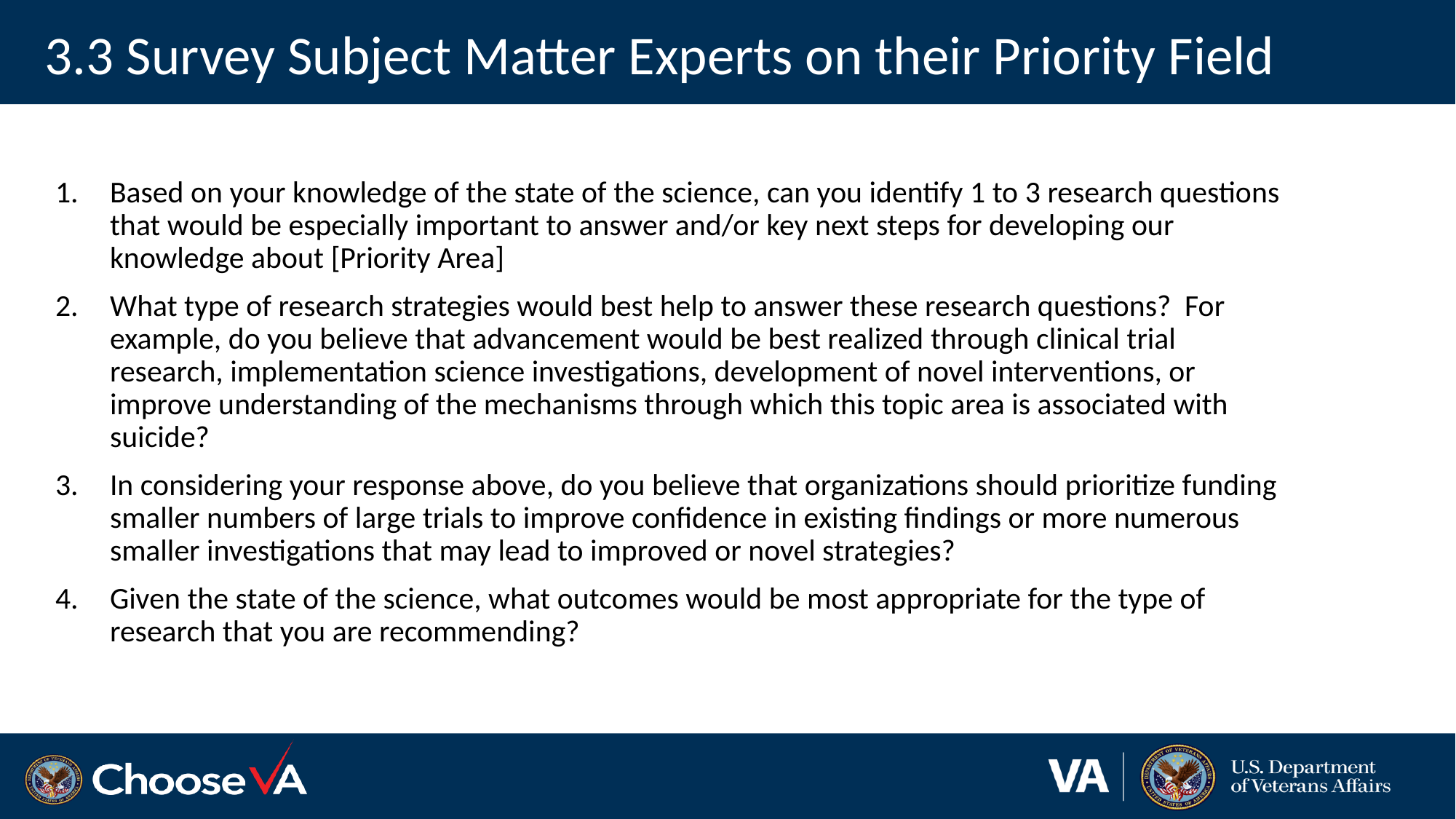

# 3.3 Survey Subject Matter Experts on their Priority Field
Based on your knowledge of the state of the science, can you identify 1 to 3 research questions that would be especially important to answer and/or key next steps for developing our knowledge about [Priority Area]
What type of research strategies would best help to answer these research questions?  For example, do you believe that advancement would be best realized through clinical trial research, implementation science investigations, development of novel interventions, or improve understanding of the mechanisms through which this topic area is associated with suicide?
In considering your response above, do you believe that organizations should prioritize funding smaller numbers of large trials to improve confidence in existing findings or more numerous smaller investigations that may lead to improved or novel strategies?
Given the state of the science, what outcomes would be most appropriate for the type of research that you are recommending?